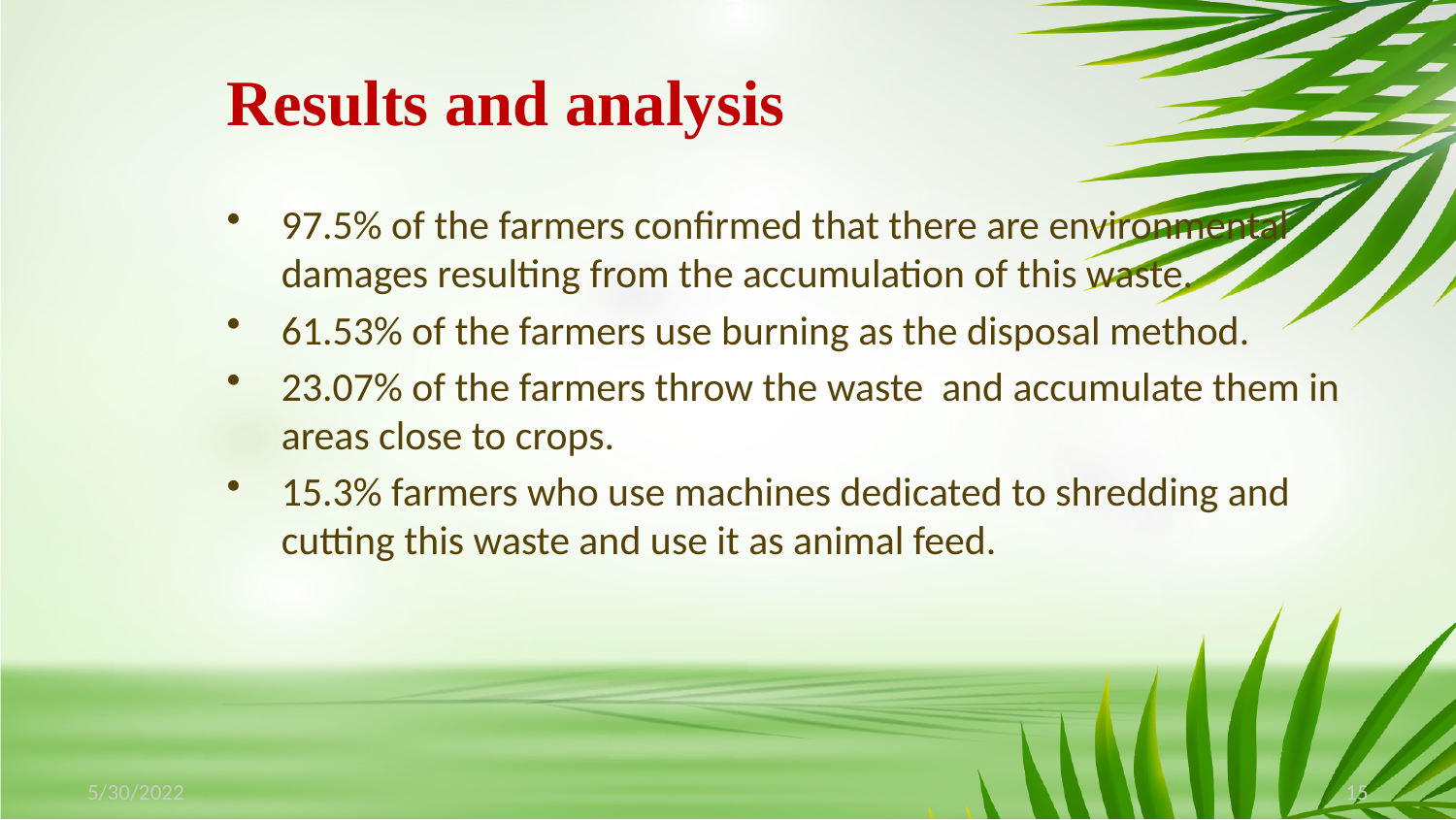

# Results and analysis
97.5% of the farmers confirmed that there are environmental damages resulting from the accumulation of this waste.
61.53% of the farmers use burning as the disposal method.
23.07% of the farmers throw the waste  and accumulate them in areas close to crops.
15.3% farmers who use machines dedicated to shredding and cutting this waste and use it as animal feed.
5/30/2022
15